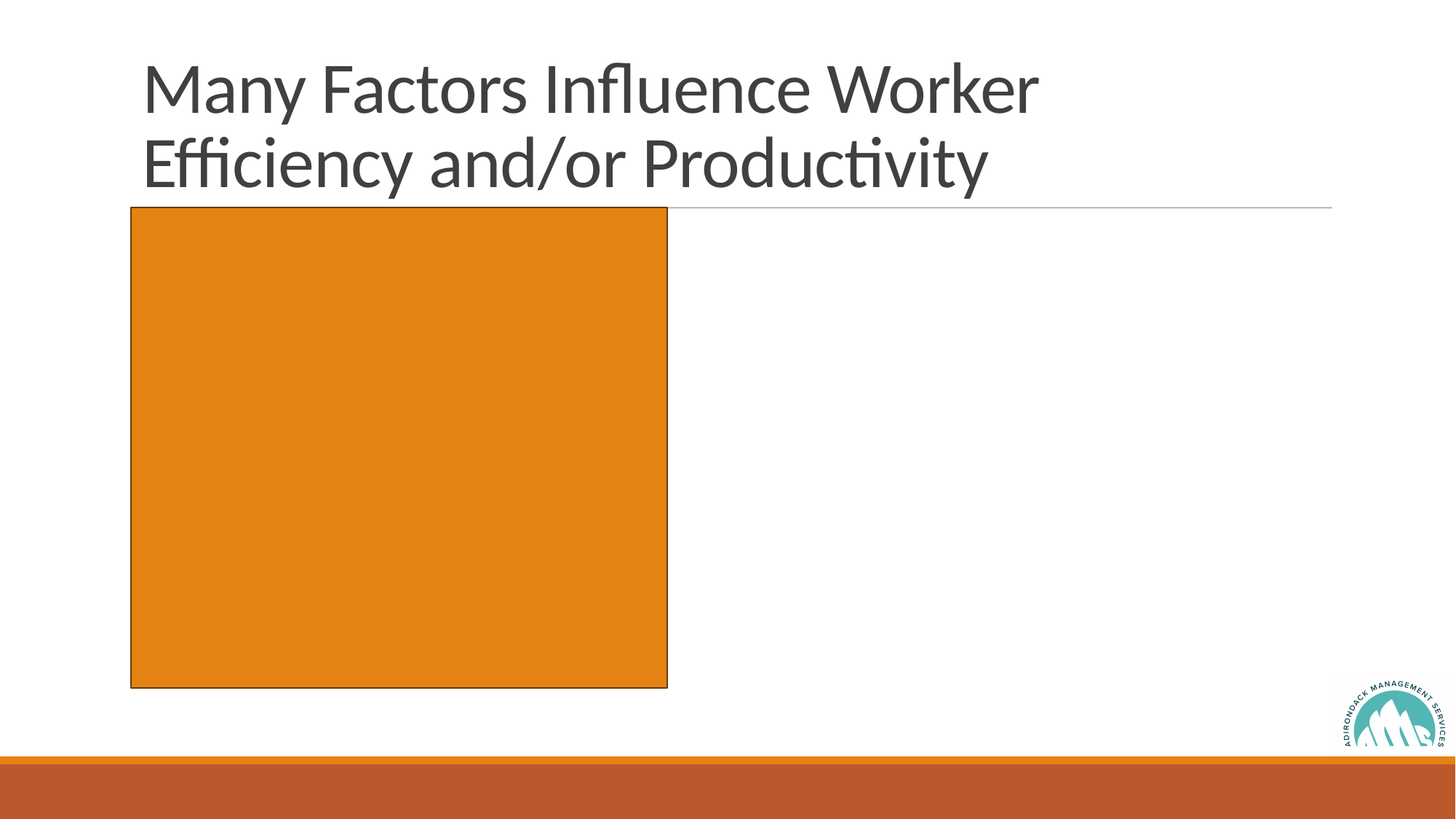

# Many Factors Influence Worker Efficiency and/or Productivity

 Working environment/facility
 Pay and benefits
 Culture – respectful treatment
 Job security
 Leadership/skills opportunity
 Support
 Empowerment